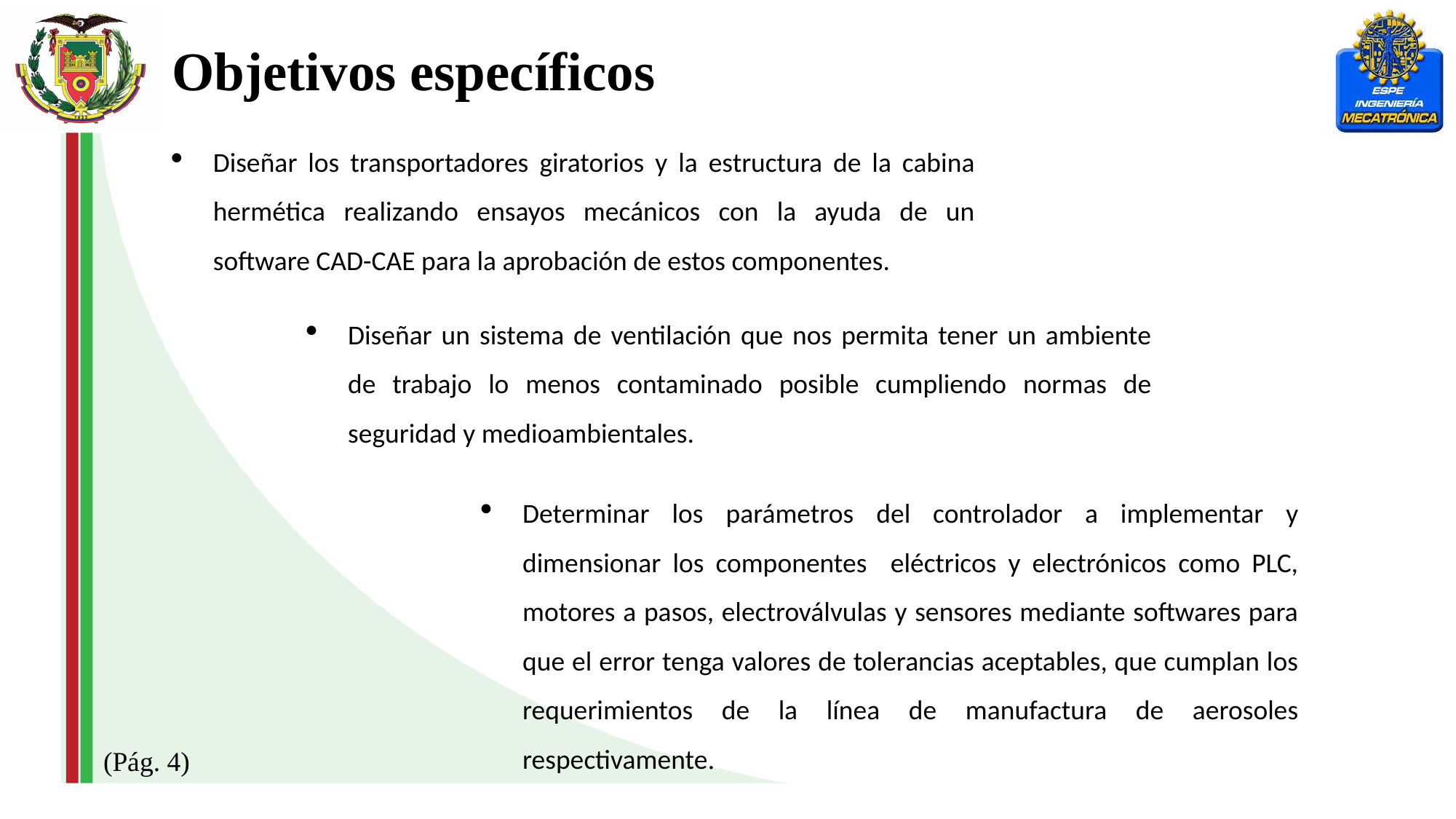

Objetivos específicos
Diseñar los transportadores giratorios y la estructura de la cabina hermética realizando ensayos mecánicos con la ayuda de un software CAD-CAE para la aprobación de estos componentes.

Diseñar un sistema de ventilación que nos permita tener un ambiente de trabajo lo menos contaminado posible cumpliendo normas de seguridad y medioambientales.
Determinar los parámetros del controlador a implementar y dimensionar los componentes  eléctricos y electrónicos como PLC, motores a pasos, electroválvulas y sensores mediante softwares para que el error tenga valores de tolerancias aceptables, que cumplan los requerimientos de la línea de manufactura de aerosoles respectivamente.
(Pág. 4)